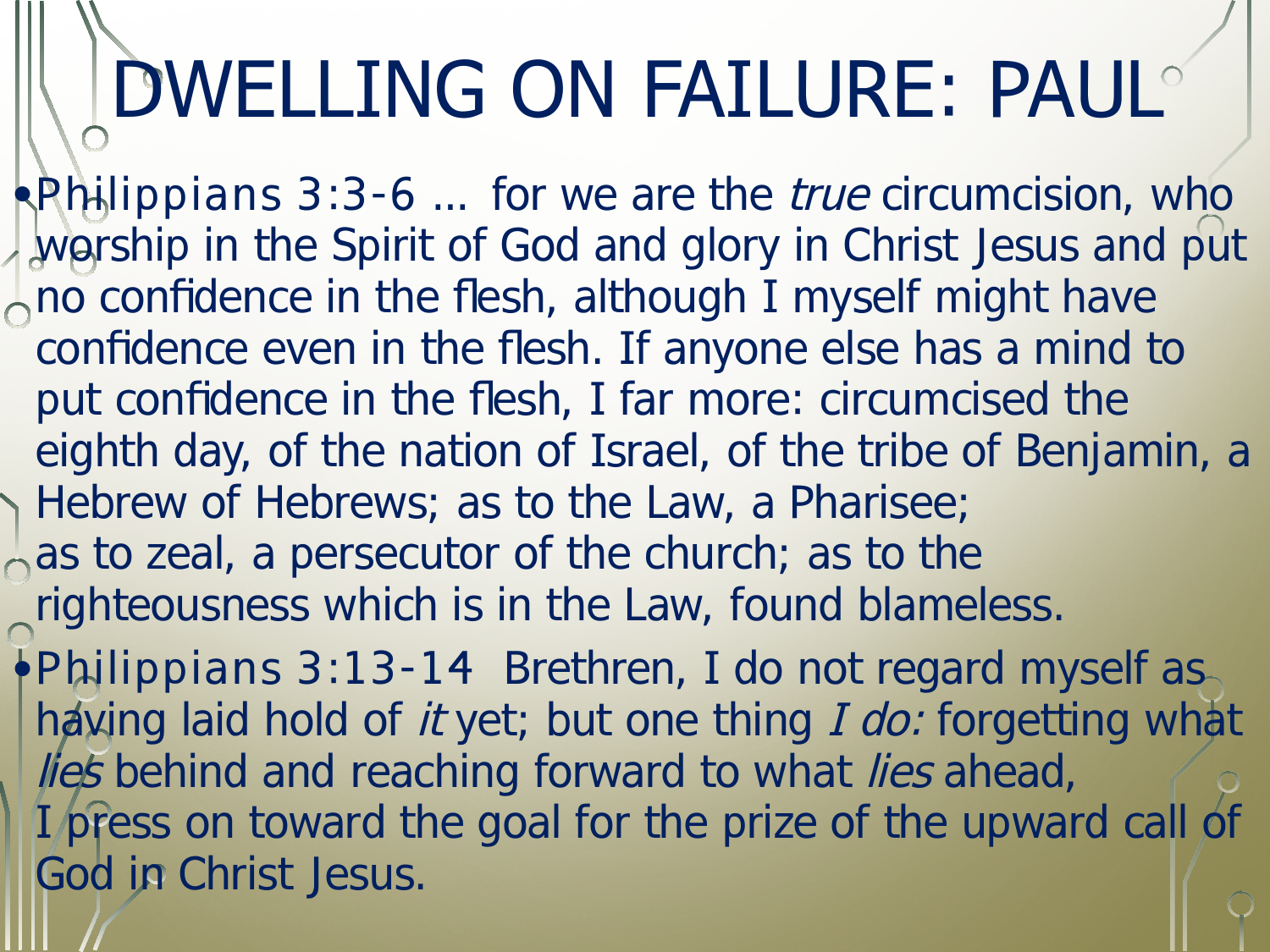

# DWELLING ON FAILURE: PAUL
Philippians 3:3-6 … for we are the true circumcision, who worship in the Spirit of God and glory in Christ Jesus and put no confidence in the flesh, although I myself might have confidence even in the flesh. If anyone else has a mind to put confidence in the flesh, I far more: circumcised the eighth day, of the nation of Israel, of the tribe of Benjamin, a Hebrew of Hebrews; as to the Law, a Pharisee;
as to zeal, a persecutor of the church; as to the righteousness which is in the Law, found blameless.
Philippians 3:13-14  Brethren, I do not regard myself as having laid hold of it yet; but one thing I do: forgetting what lies behind and reaching forward to what lies ahead,
I press on toward the goal for the prize of the upward call of God in Christ Jesus.